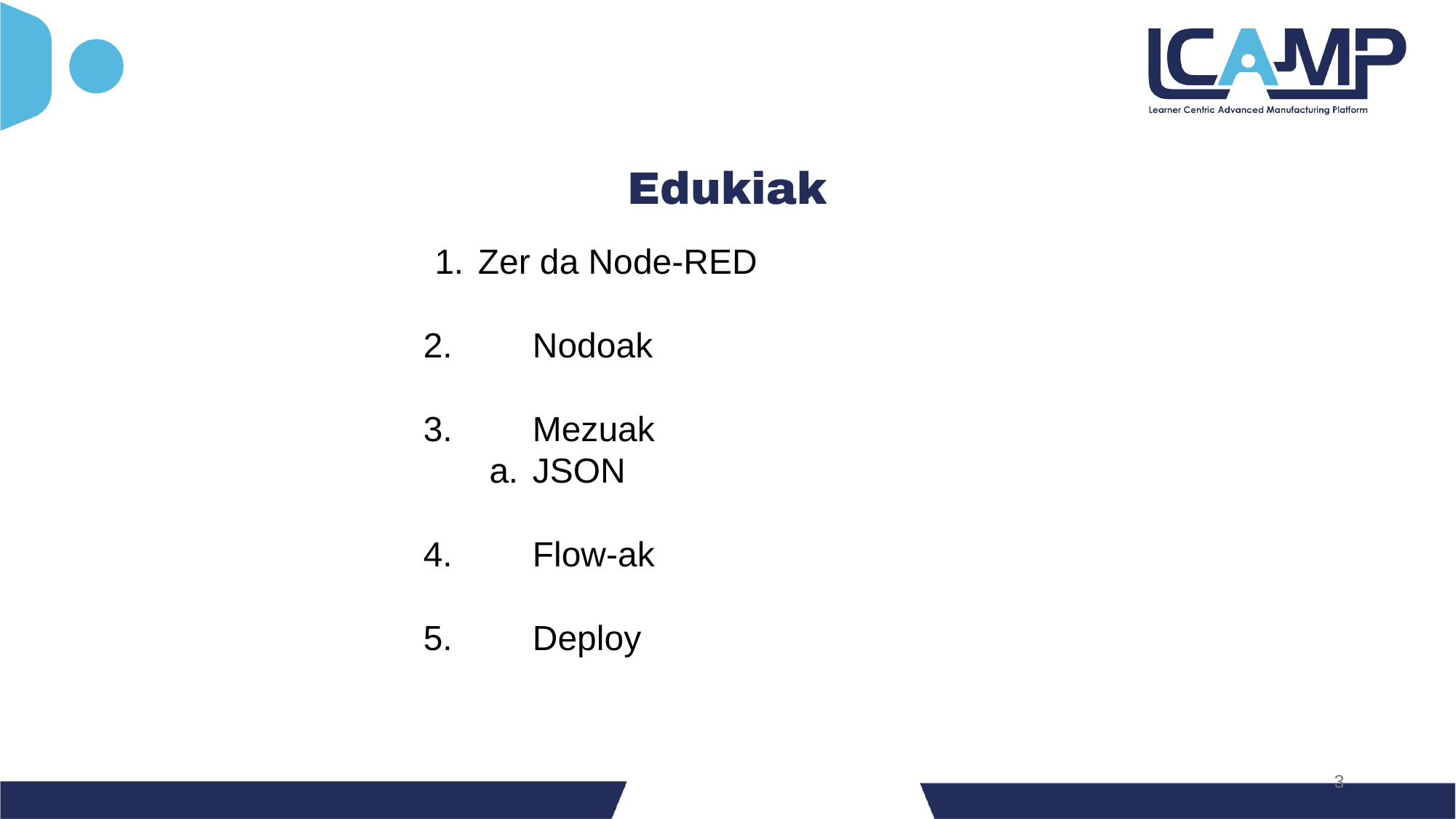

Edukiak

Zer da Node-RED

2.	Nodoak

3.	Mezuak
JSON

4.	Flow-ak

5.	Deploy
3